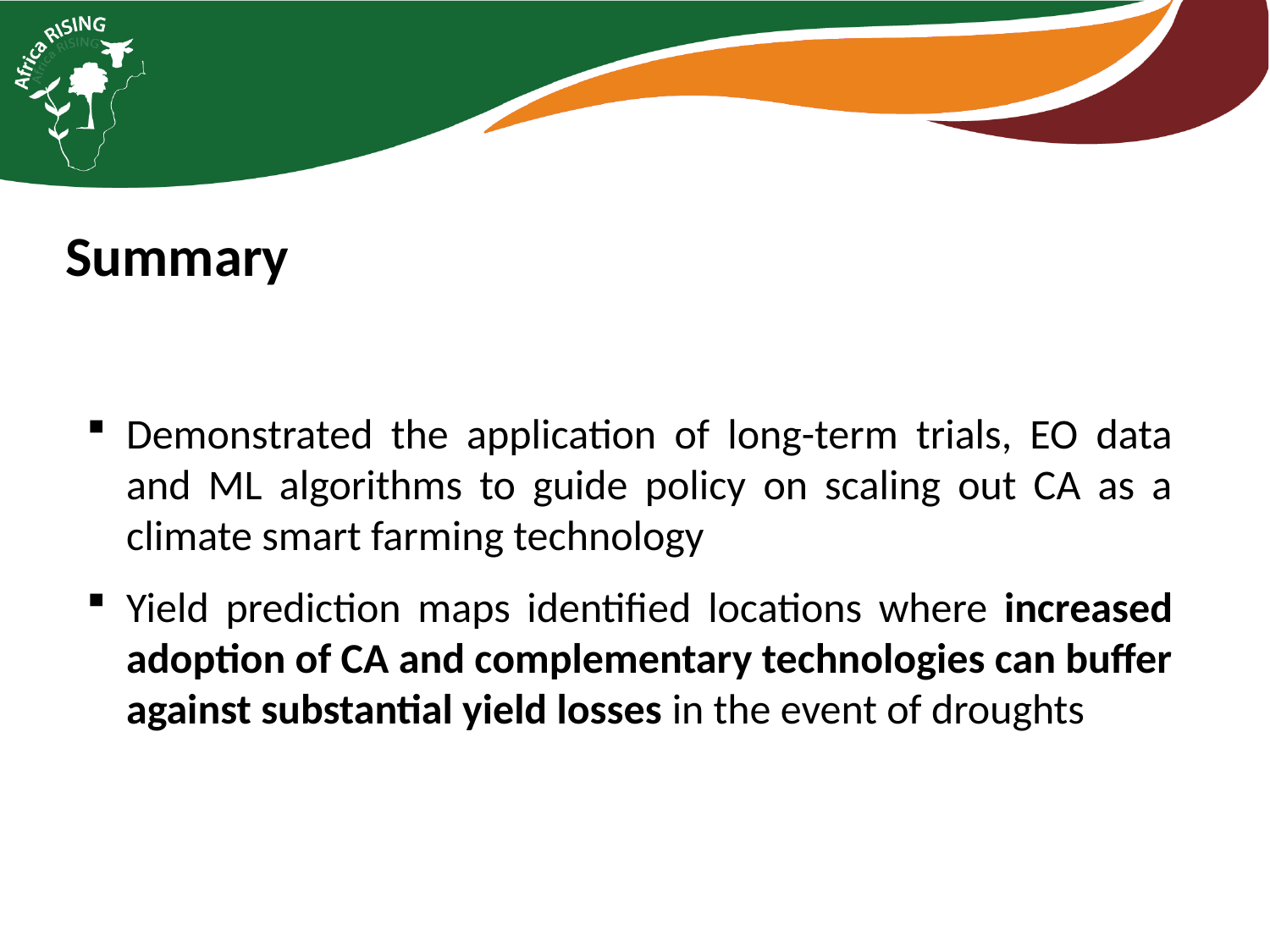

# Summary
Demonstrated the application of long-term trials, EO data and ML algorithms to guide policy on scaling out CA as a climate smart farming technology
Yield prediction maps identified locations where increased adoption of CA and complementary technologies can buffer against substantial yield losses in the event of droughts